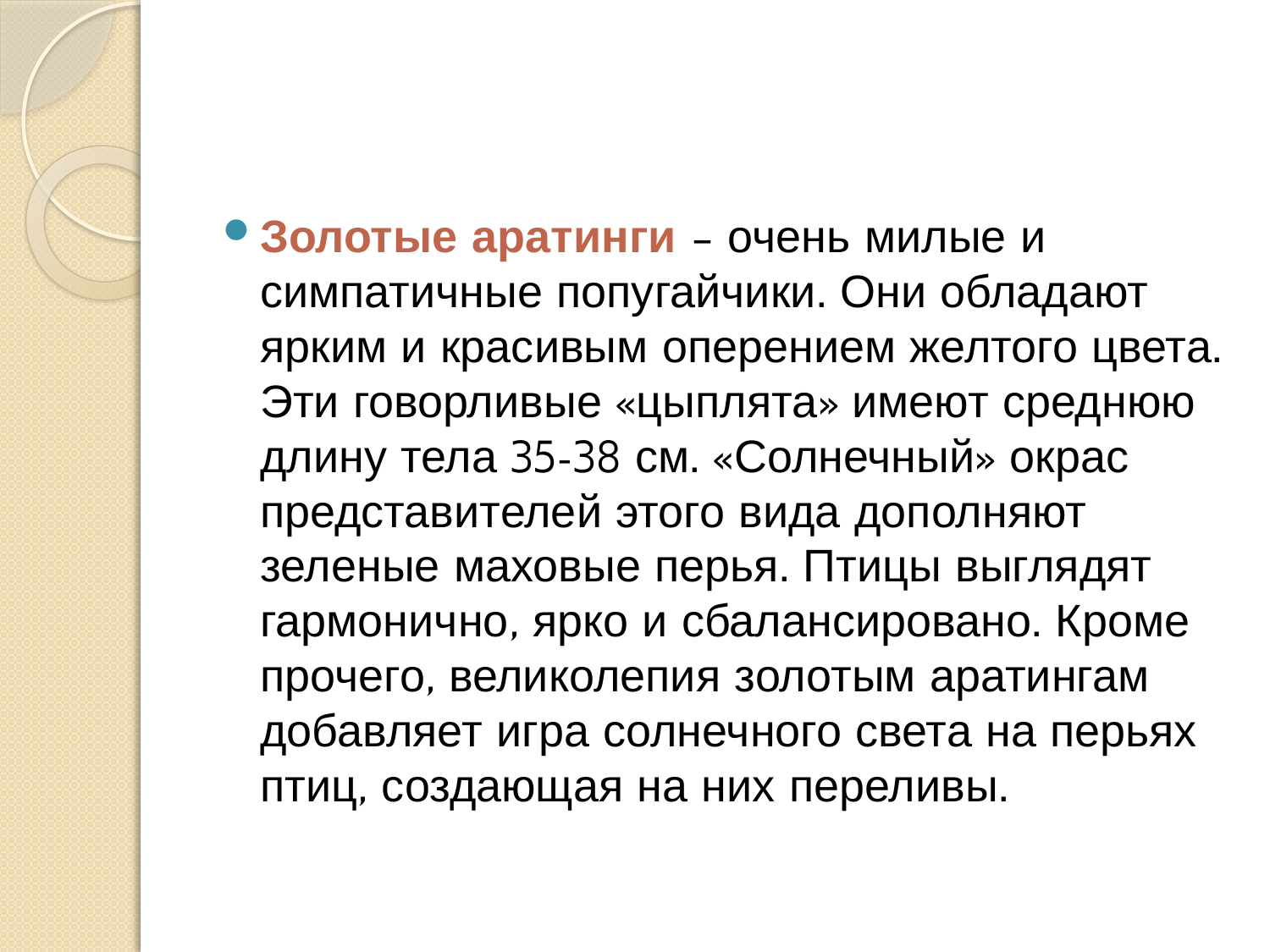

Золотые аратинги – очень милые и симпатичные попугайчики. Они обладают ярким и красивым оперением желтого цвета. Эти говорливые «цыплята» имеют среднюю длину тела 35-38 см. «Солнечный» окрас представителей этого вида дополняют зеленые маховые перья. Птицы выглядят гармонично, ярко и сбалансировано. Кроме прочего, великолепия золотым аратингам добавляет игра солнечного света на перьях птиц, создающая на них переливы.